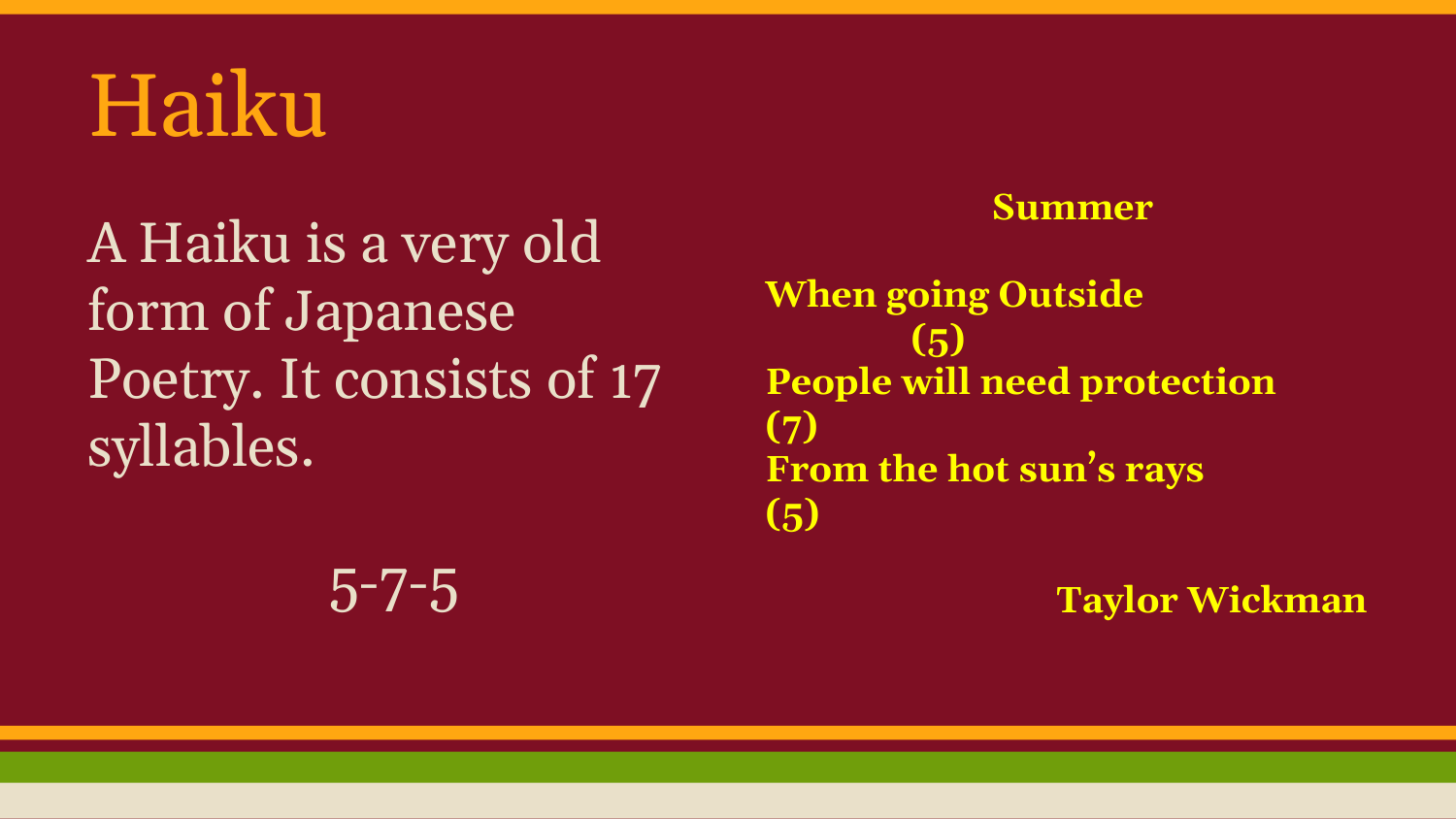

# Haiku
Summer

When going Outside			(5)
People will need protection        (7)
From the hot sun’s rays               (5)

Taylor Wickman
A Haiku is a very old form of Japanese Poetry. It consists of 17 syllables.

5-7-5